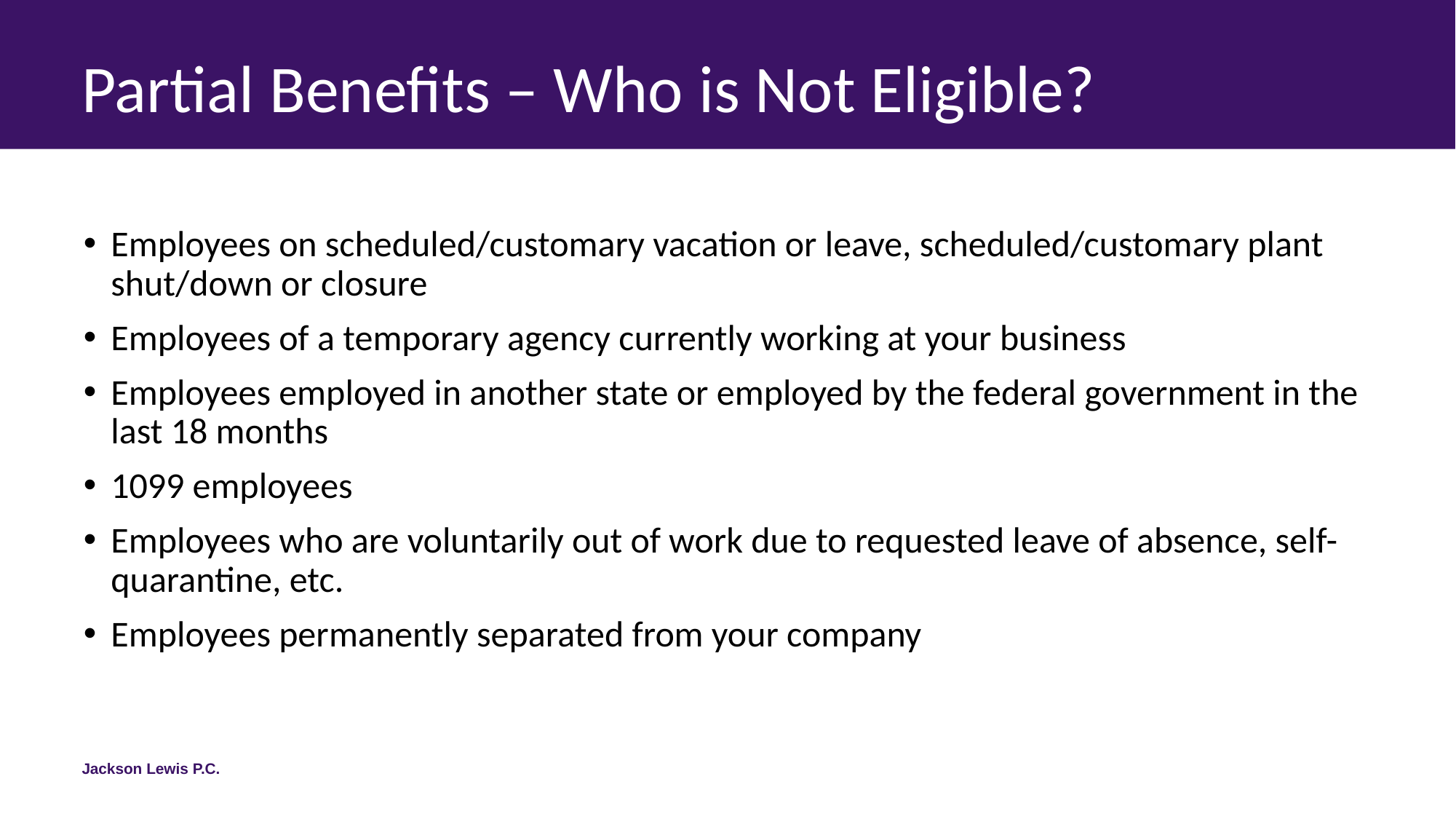

# Partial Benefits – Who is Not Eligible?
Employees on scheduled/customary vacation or leave, scheduled/customary plant shut/down or closure
Employees of a temporary agency currently working at your business
Employees employed in another state or employed by the federal government in the last 18 months
1099 employees
Employees who are voluntarily out of work due to requested leave of absence, self-quarantine, etc.
Employees permanently separated from your company

Jackson Lewis P.C.